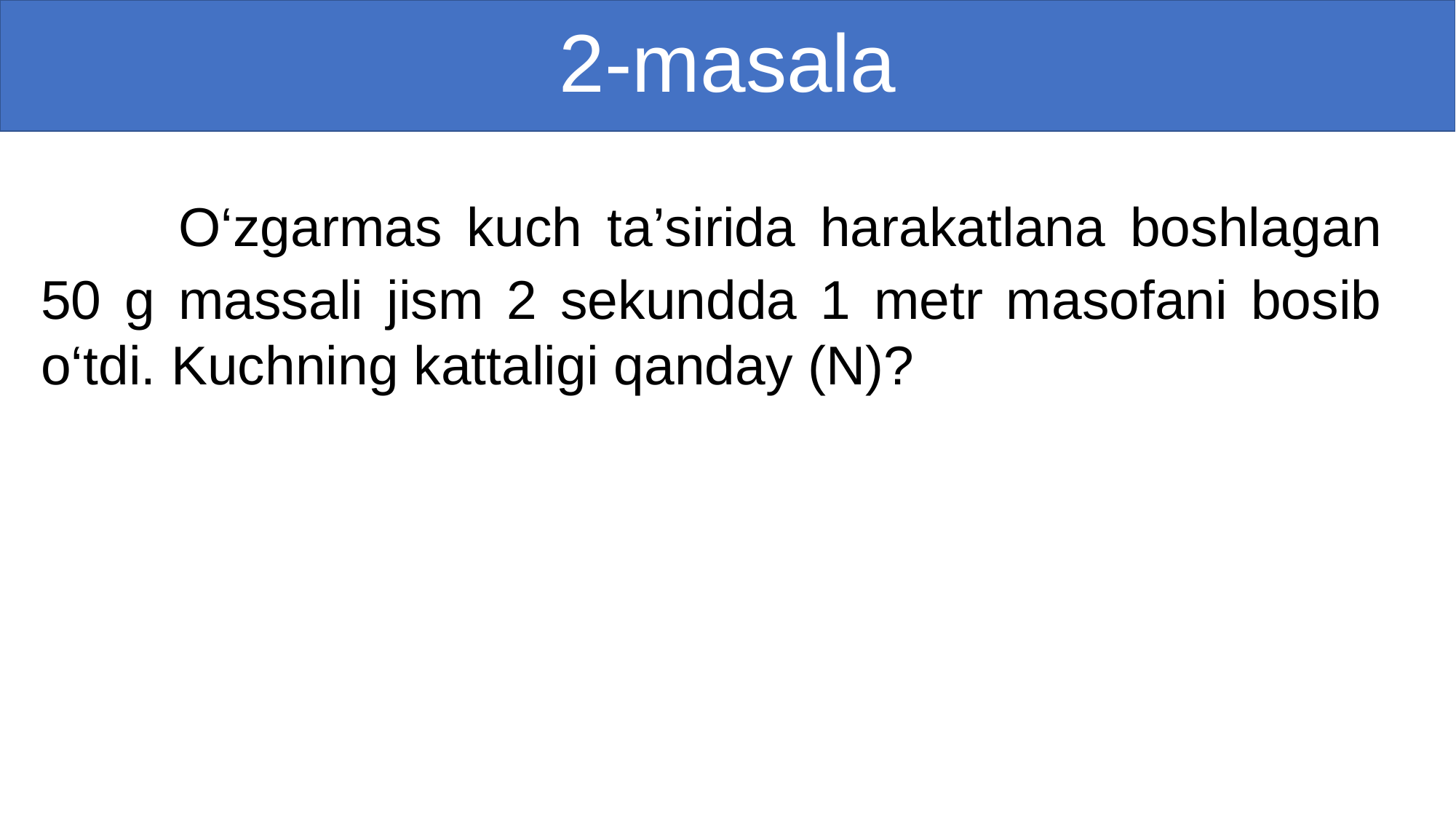

# 2-masala
	 O‘zgarmas kuch ta’sirida harakatlana boshlagan 50 g massali jism 2 sekundda 1 metr masofani bosib o‘tdi. Kuchning kattaligi qanday (N)?